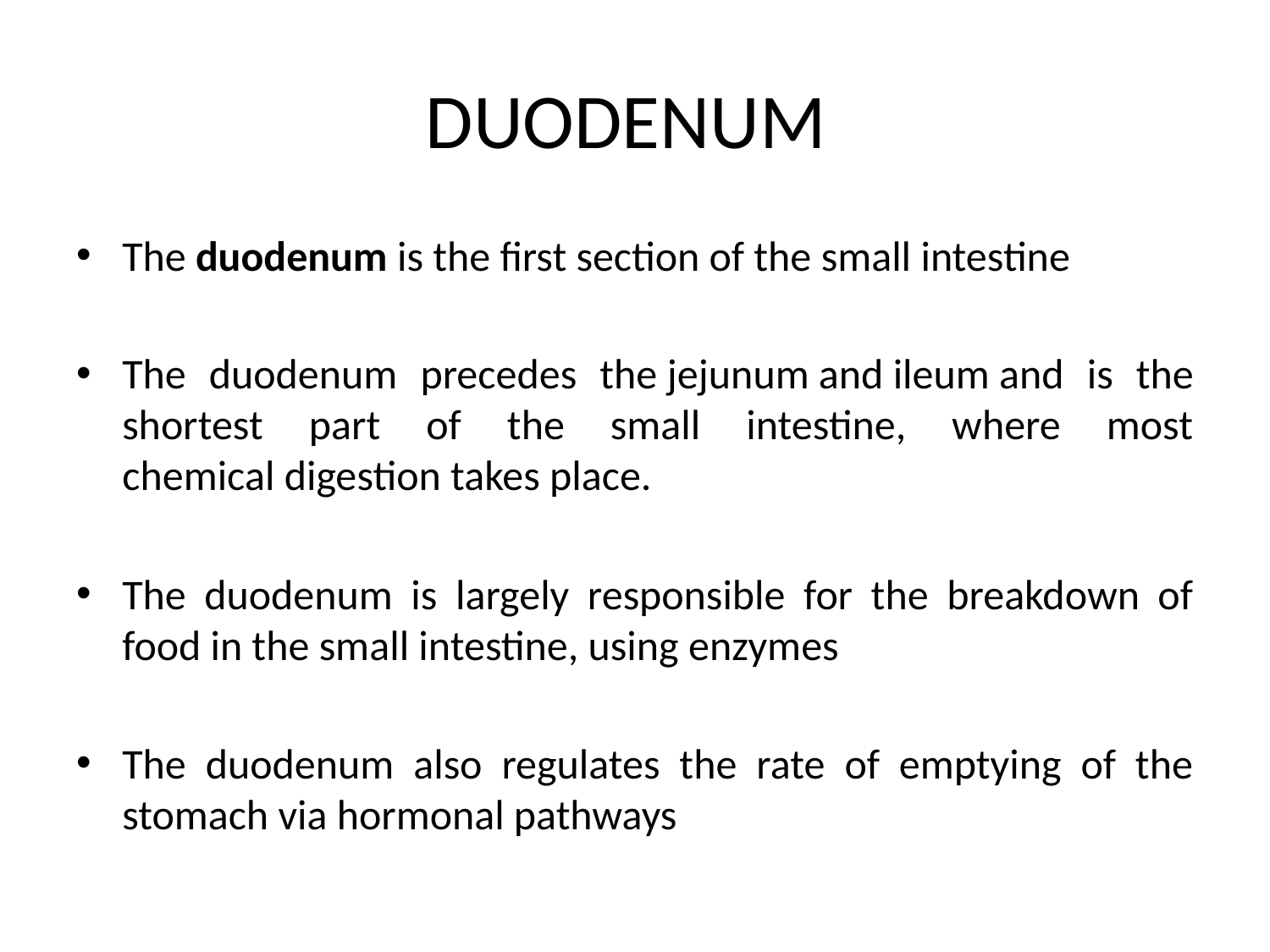

# DUODENUM
The duodenum is the first section of the small intestine

The duodenum precedes the jejunum and ileum and is the shortest part of the small intestine, where most chemical digestion takes place.

The duodenum is largely responsible for the breakdown of food in the small intestine, using enzymes

The duodenum also regulates the rate of emptying of the stomach via hormonal pathways